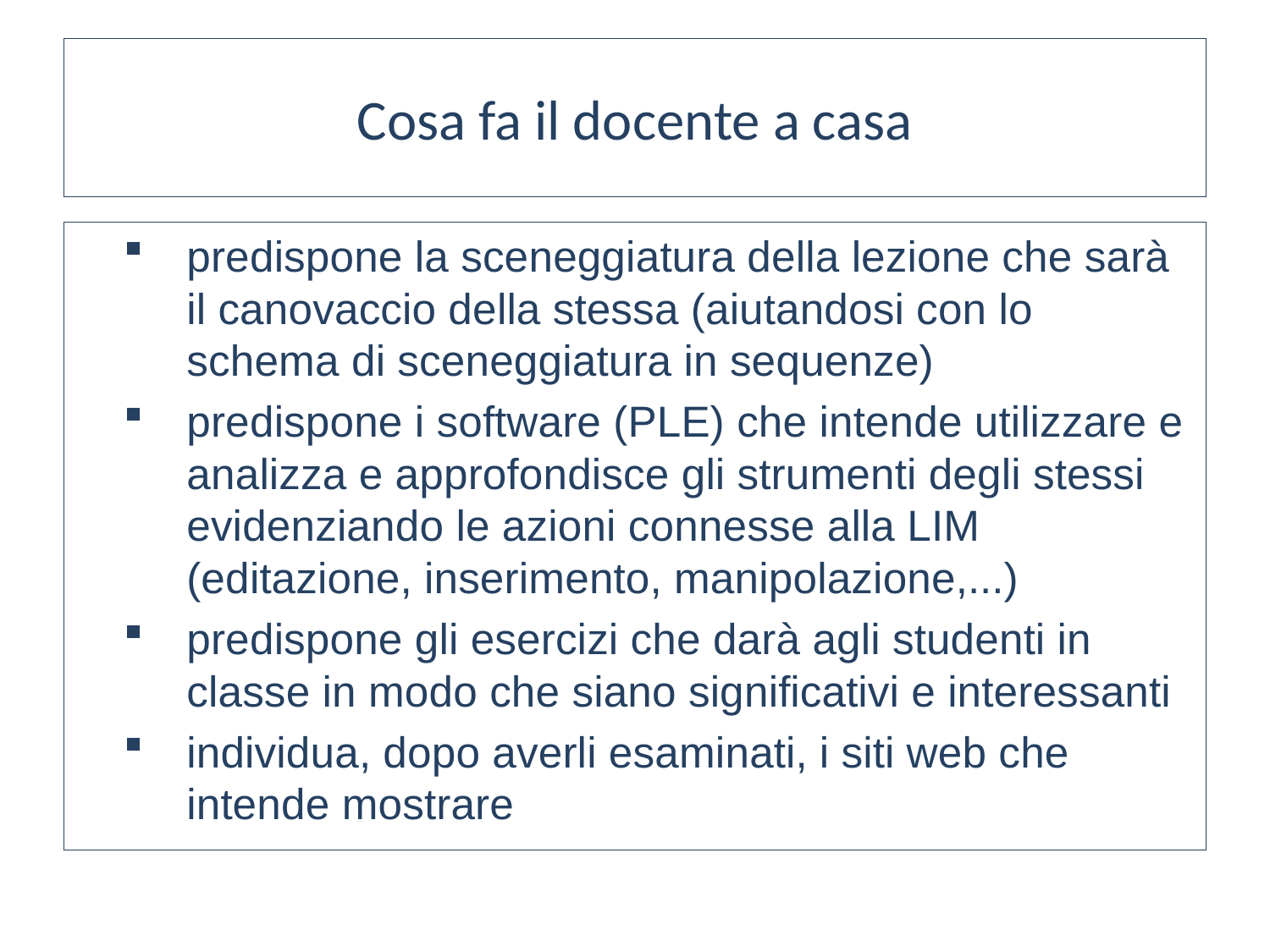

# Cosa fa il docente a casa
predispone la sceneggiatura della lezione che sarà il canovaccio della stessa (aiutandosi con lo schema di sceneggiatura in sequenze)
predispone i software (PLE) che intende utilizzare e analizza e approfondisce gli strumenti degli stessi  evidenziando le azioni connesse alla LIM (editazione, inserimento, manipolazione,...)
predispone gli esercizi che darà agli studenti in classe in modo che siano significativi e interessanti
individua, dopo averli esaminati, i siti web che intende mostrare